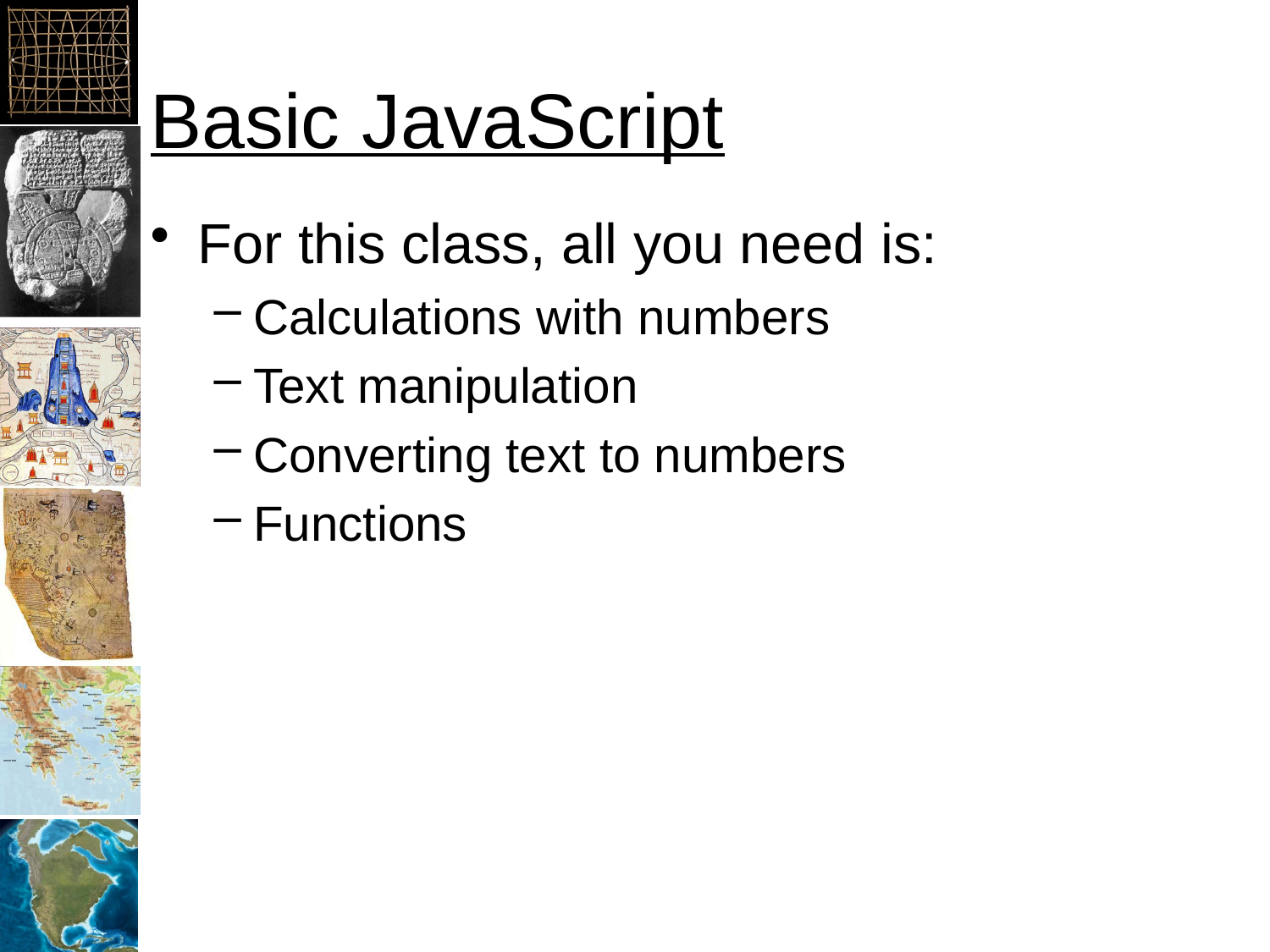

# Basic JavaScript
For this class, all you need is:
Calculations with numbers
Text manipulation
Converting text to numbers
Functions